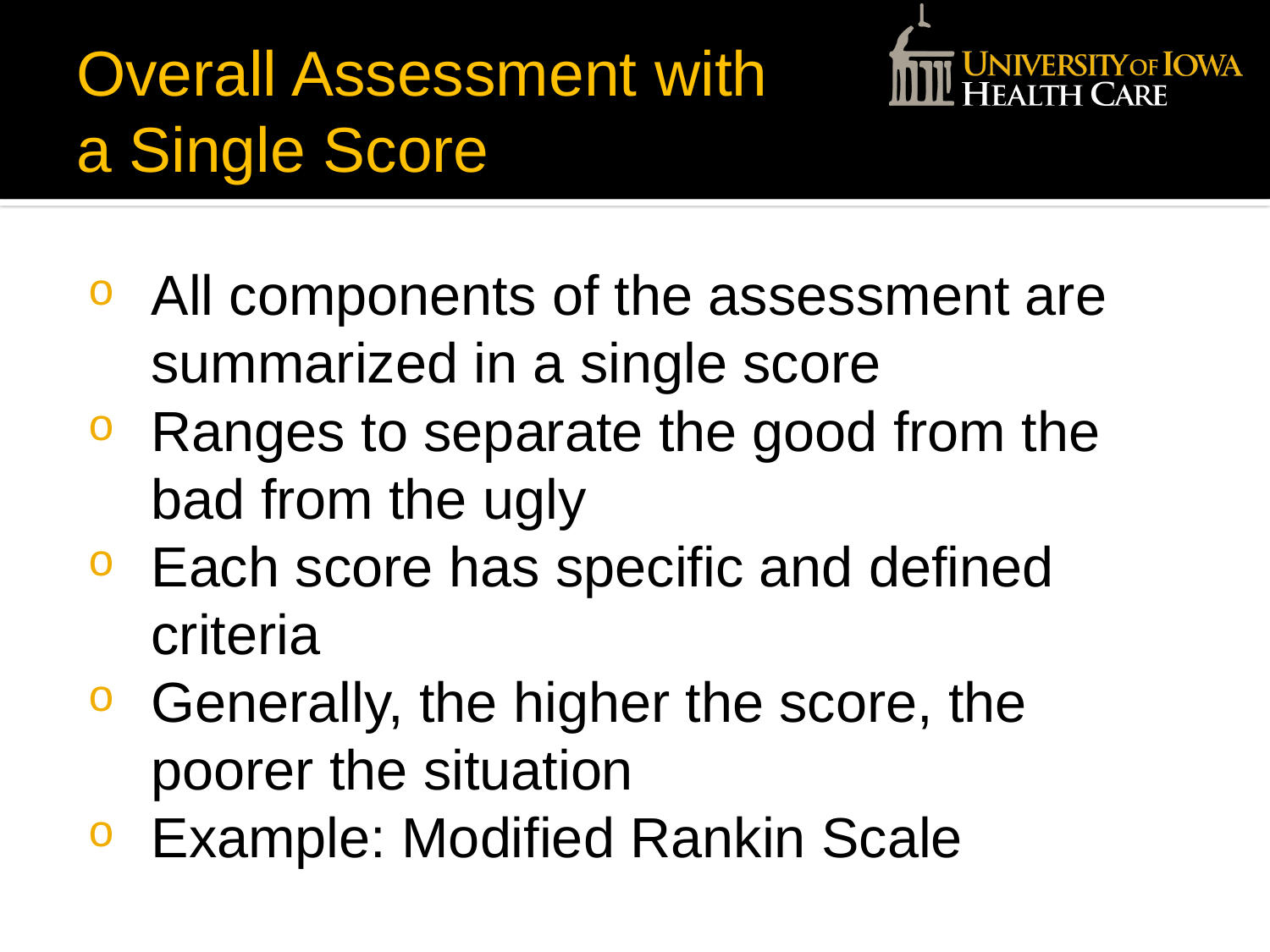

# Overall Assessment with a Single Score
All components of the assessment are summarized in a single score
Ranges to separate the good from the bad from the ugly
Each score has specific and defined criteria
Generally, the higher the score, the poorer the situation
Example: Modified Rankin Scale